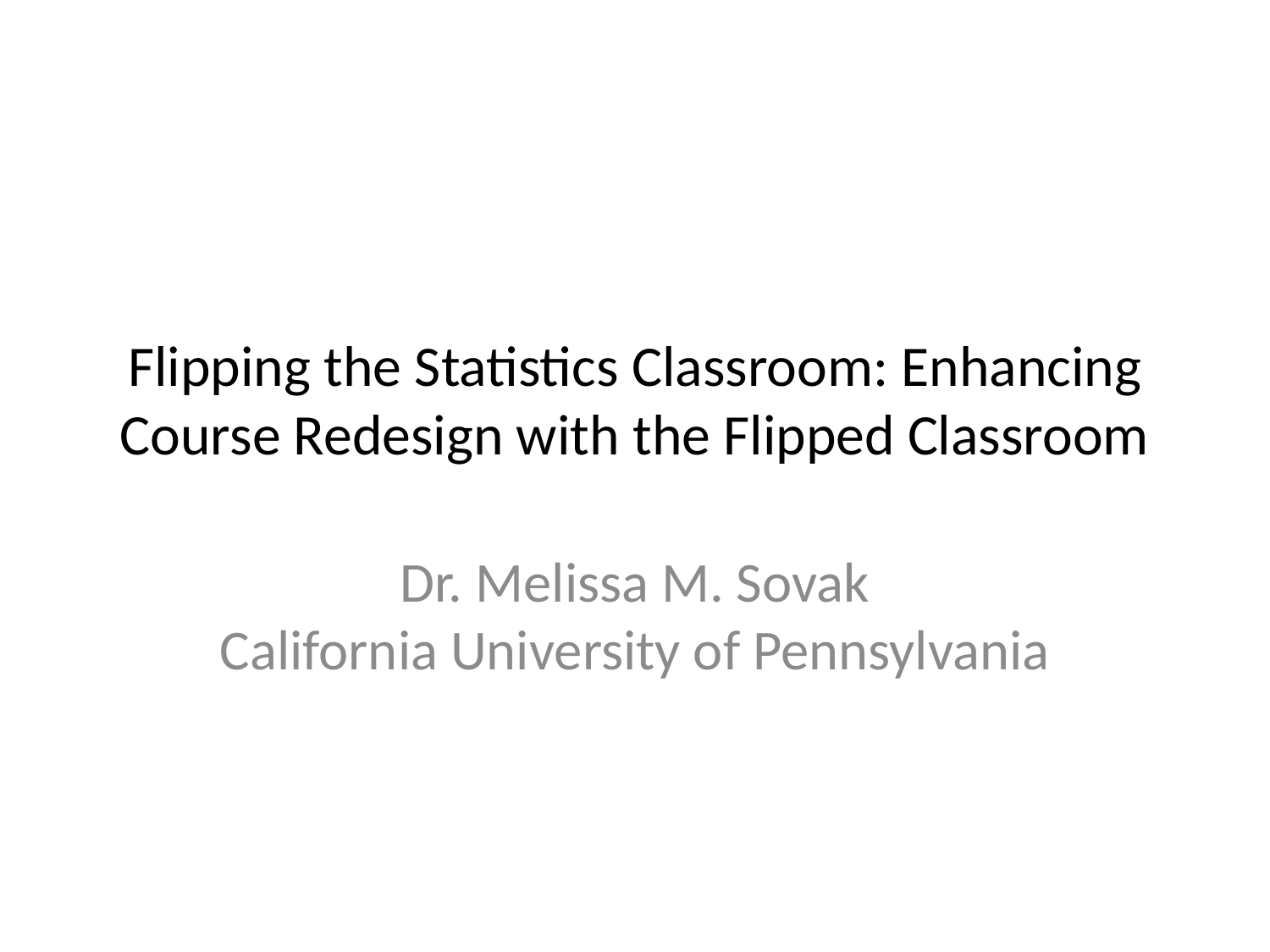

# Flipping the Statistics Classroom: Enhancing Course Redesign with the Flipped Classroom
Dr. Melissa M. Sovak
California University of Pennsylvania